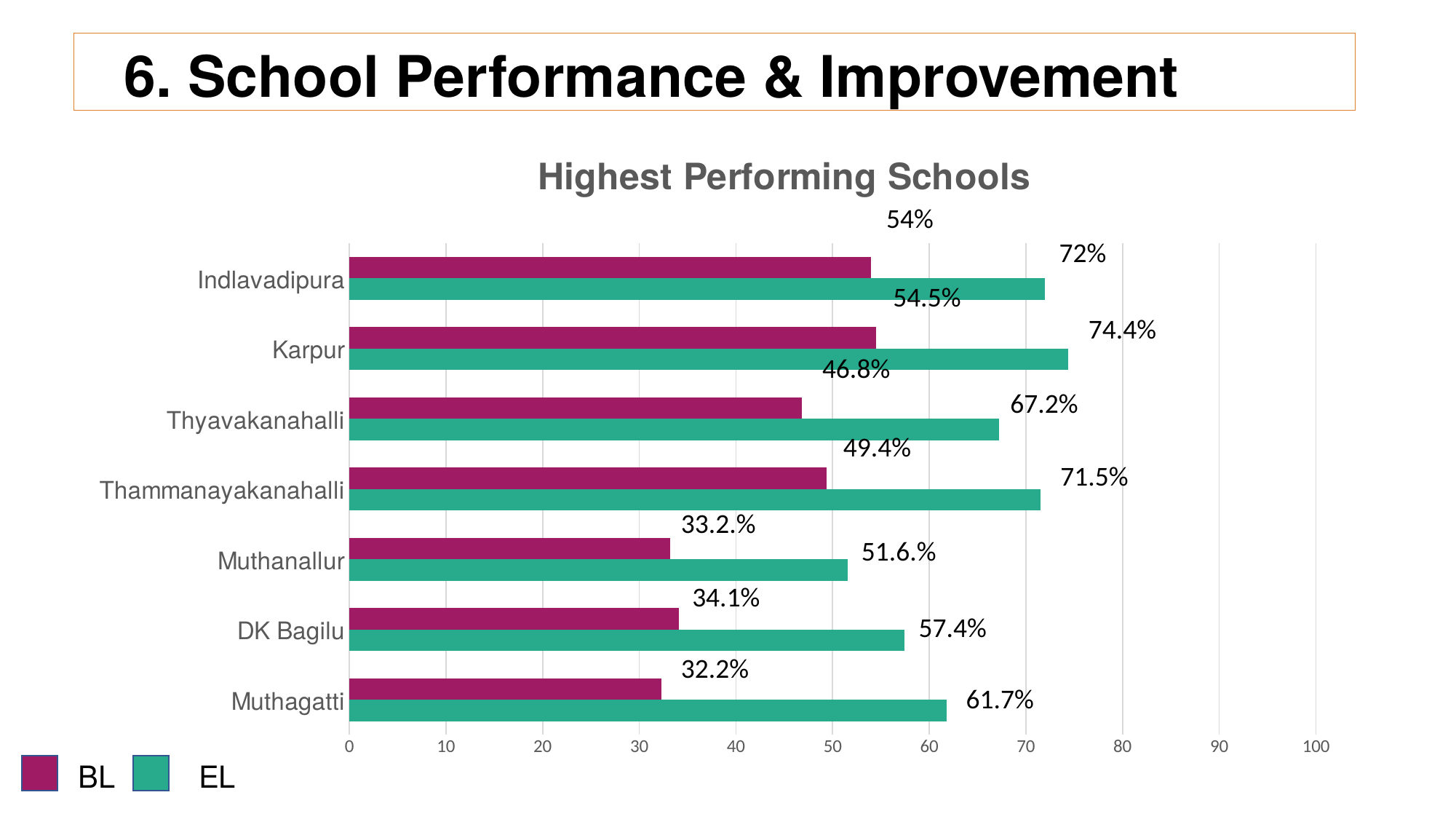

# 6. School Performance & Improvement

### Chart: Highest Performing Schools

| Category | Baseline | Edline |
|---|---|---|
| Muthagatti | 61.8 | 32.3 |
| DK Bagilu | 57.4 | 34.1 |
| Muthanallur | 51.6 | 33.2 |
| Thammanayakanahalli | 71.5 | 49.4 |
| Thyavakanahalli | 67.2 | 46.8 |
| Karpur | 74.4 | 54.5 |
| Indlavadipura | 72.0 | 54.0 |
54%
72%
54.5%
74.4%
46.8%
67.2%
49.4%
71.5%
33.2.%
51.6.%
34.1%
57.4%
32.2%
61.7%
BL
EL